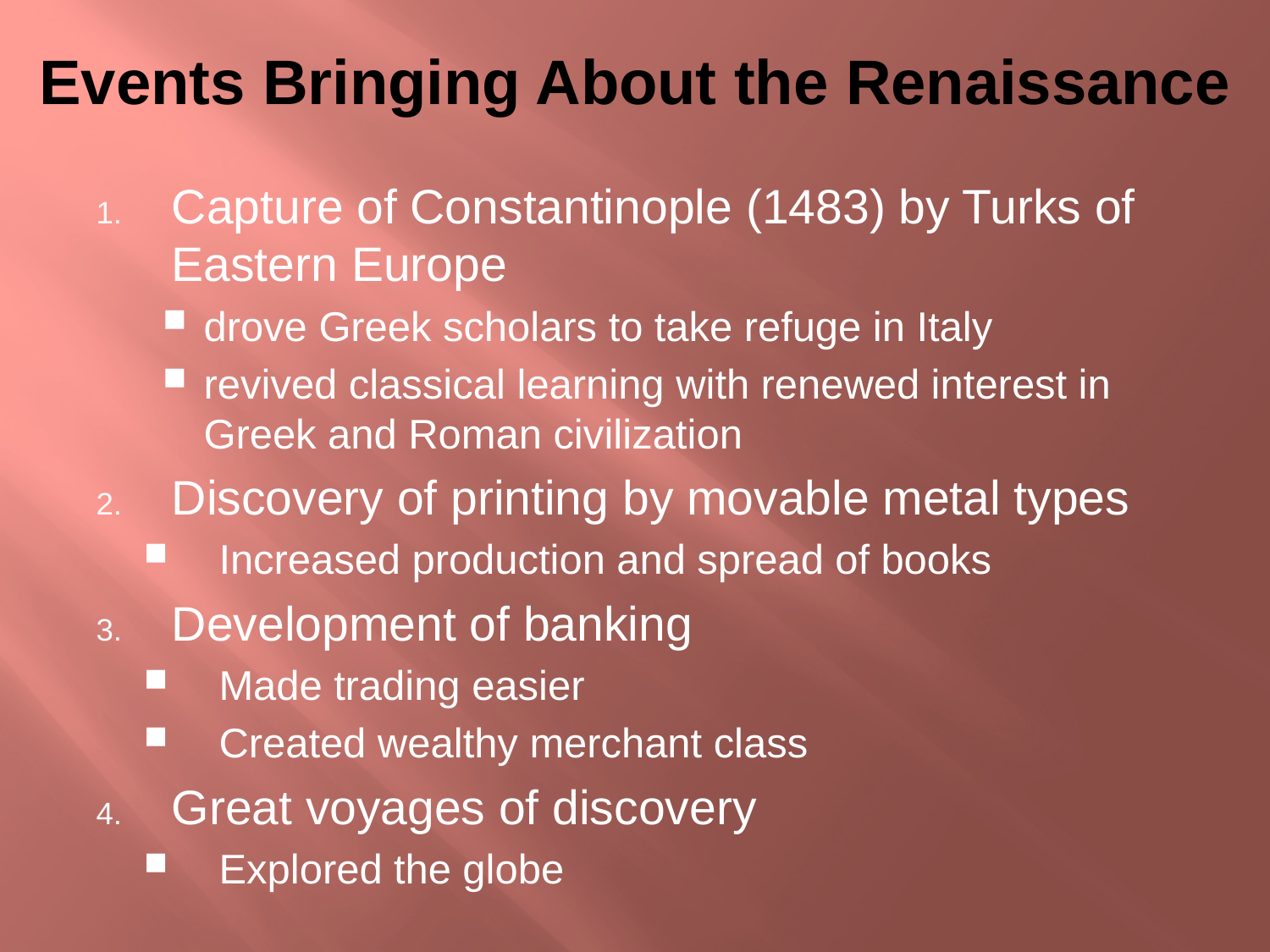

# Events Bringing About the Renaissance
Capture of Constantinople (1483) by Turks of Eastern Europe
drove Greek scholars to take refuge in Italy
revived classical learning with renewed interest in Greek and Roman civilization
Discovery of printing by movable metal types
Increased production and spread of books
Development of banking
Made trading easier
Created wealthy merchant class
Great voyages of discovery
Explored the globe